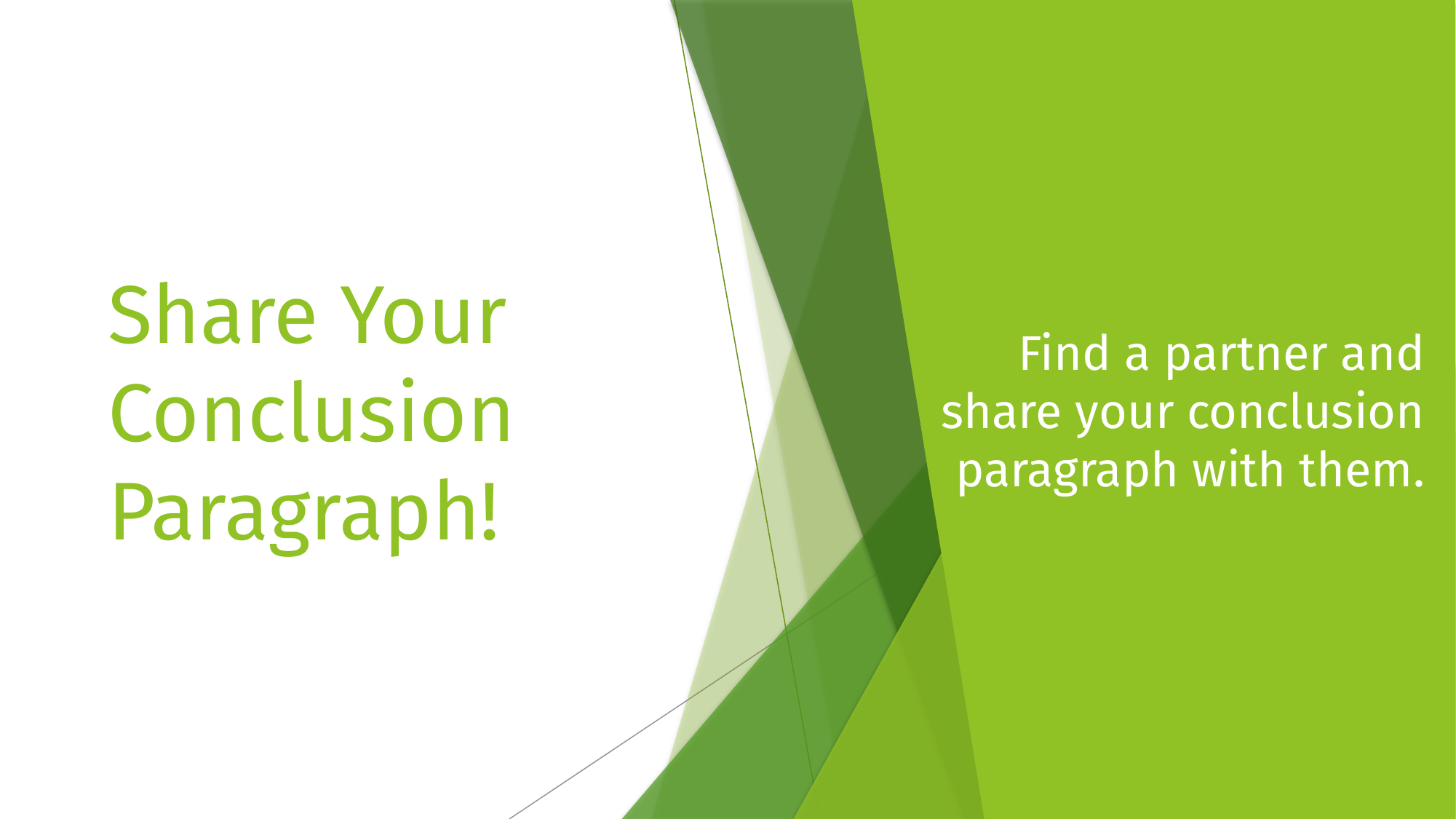

# Share Your Conclusion Paragraph!
Find a partner and share your conclusion paragraph with them.